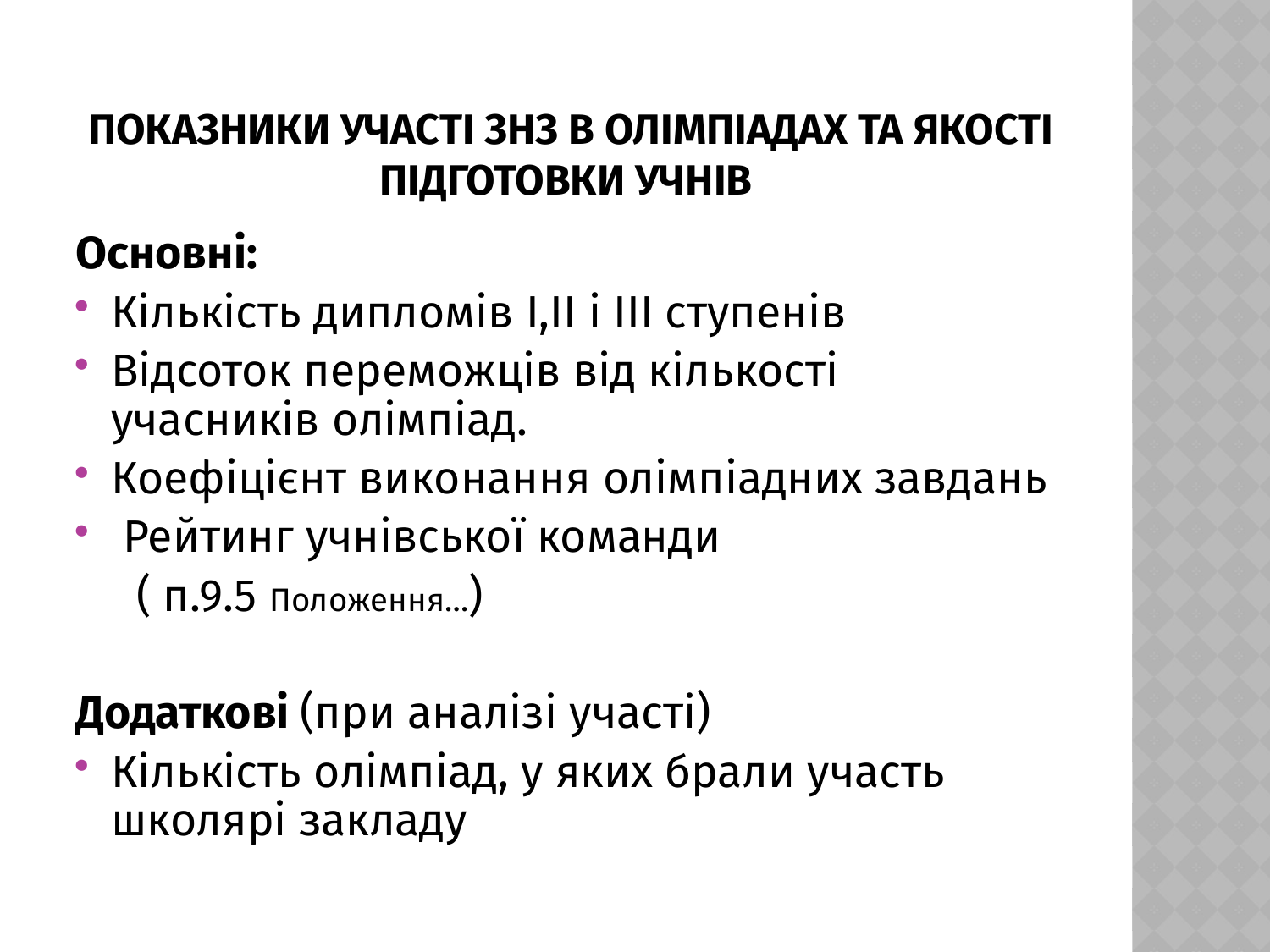

# показники участі ЗНЗ в олімпіадах та якості підготовки учнів
Основні:
Кількість дипломів І,ІІ і ІІІ ступенів
Відсоток переможців від кількості учасників олімпіад.
Коефіцієнт виконання олімпіадних завдань
 Рейтинг учнівської команди
     ( п.9.5 Положення…)

Додаткові (при аналізі участі)
Кількість олімпіад, у яких брали участь школярі закладу